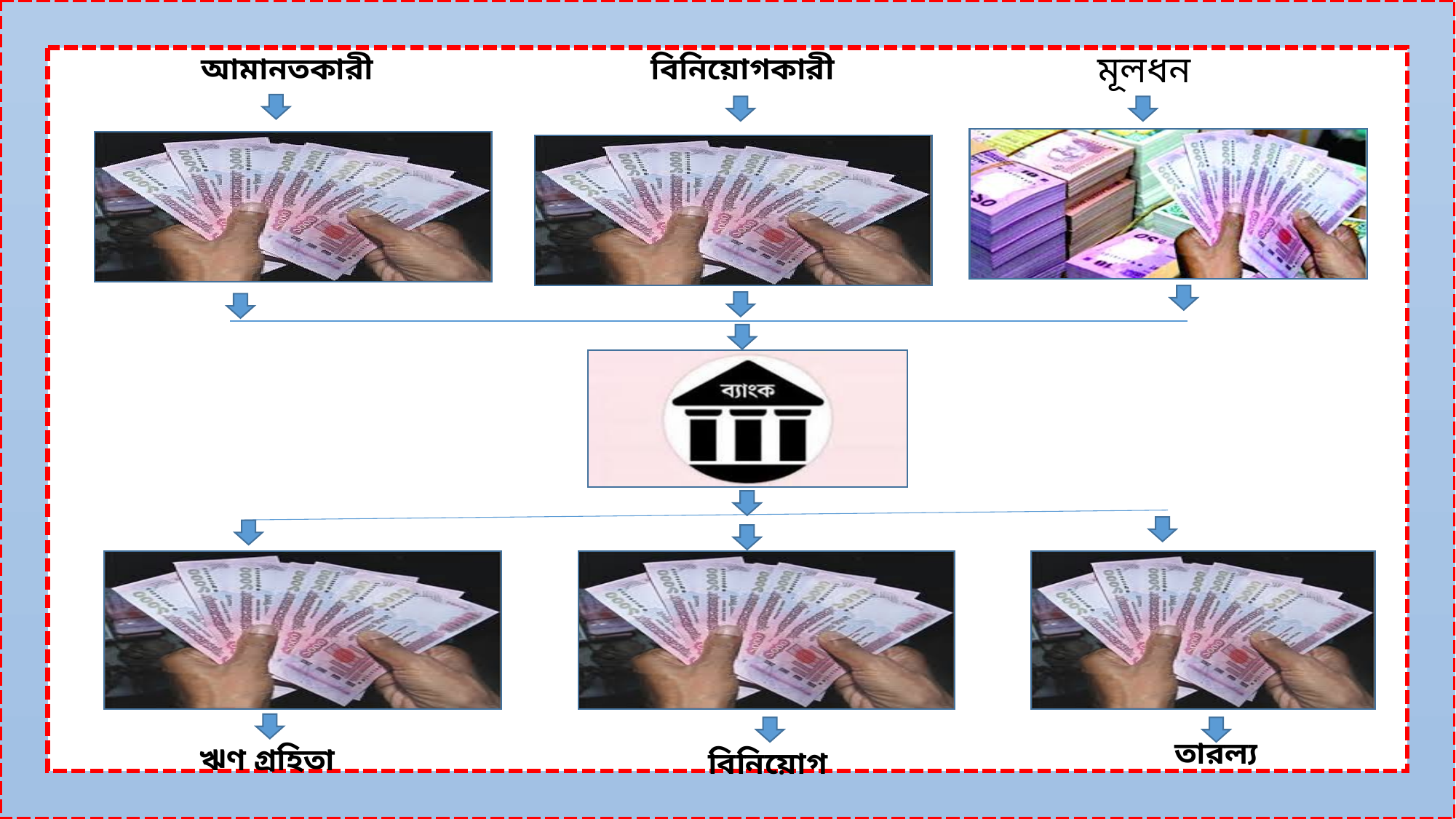

মূলধন
বিনিয়োগকারী
আমানতকারী

তারল্য
ঋণ গ্রহিতা
বিনিয়োগ